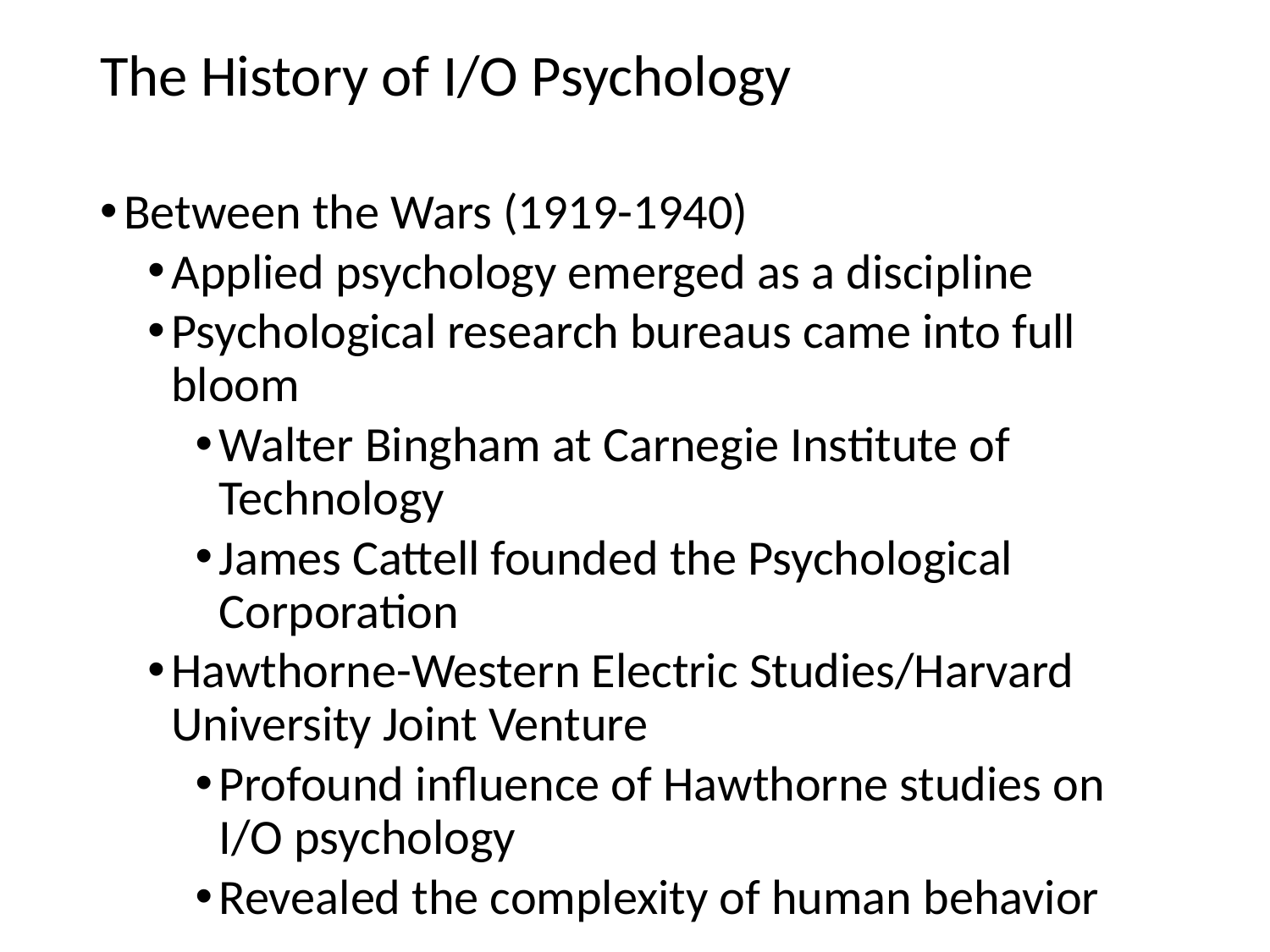

# The History of I/O Psychology
Between the Wars (1919-1940)
Applied psychology emerged as a discipline
Psychological research bureaus came into full bloom
Walter Bingham at Carnegie Institute of Technology
James Cattell founded the Psychological Corporation
Hawthorne-Western Electric Studies/Harvard University Joint Venture
Profound influence of Hawthorne studies on I/O psychology
Revealed the complexity of human behavior
8